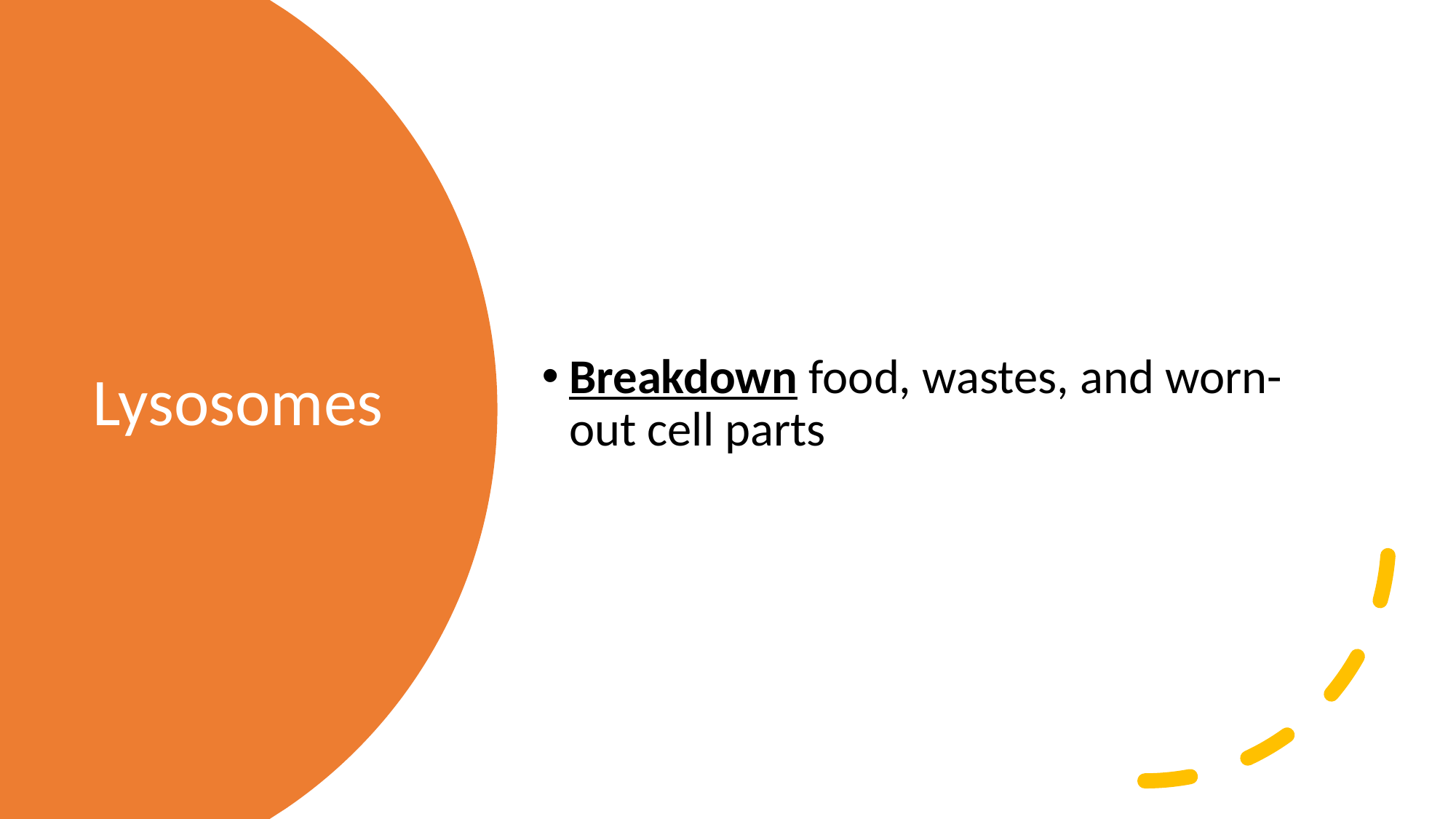

Breakdown food, wastes, and worn-out cell parts
# Lysosomes